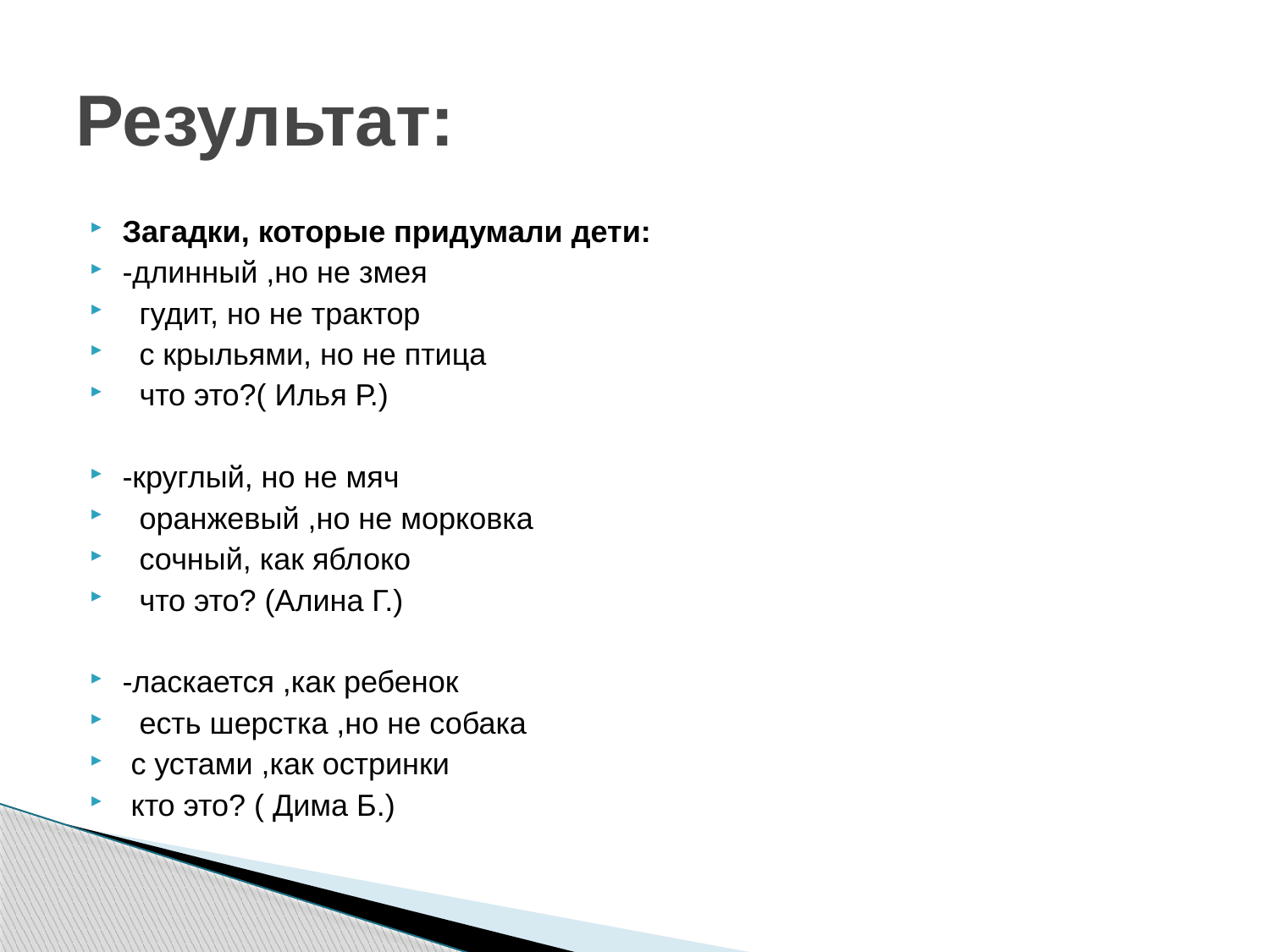

# Результат:
Загадки, которые придумали дети:
-длинный ,но не змея
  гудит, но не трактор
  с крыльями, но не птица
  что это?( Илья Р.)

-круглый, но не мяч
  оранжевый ,но не морковка
  сочный, как яблоко
  что это? (Алина Г.)

-ласкается ,как ребенок
  есть шерстка ,но не собака
 с устами ,как остринки
 кто это? ( Дима Б.)